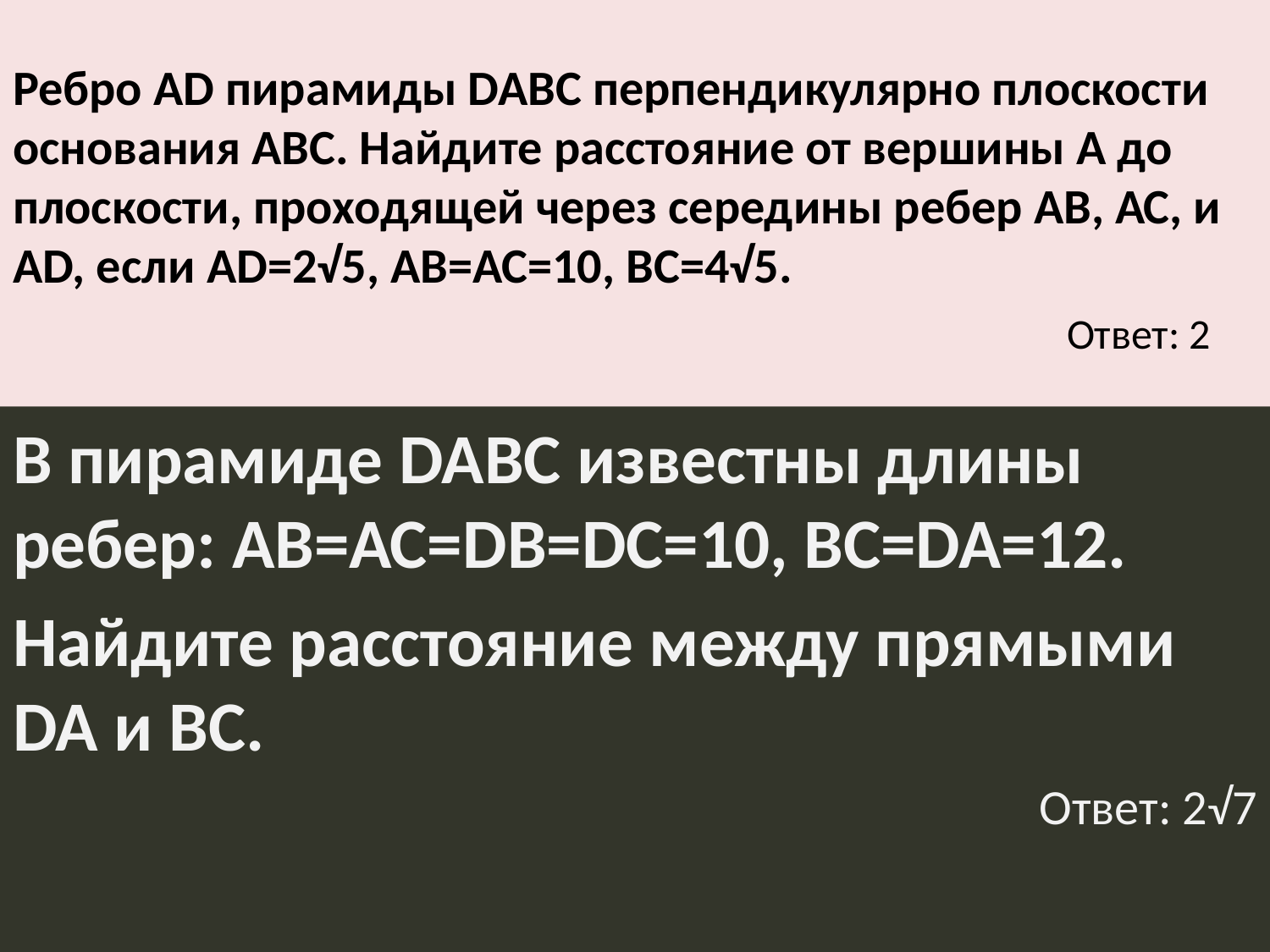

# Ребро AD пирамиды DABC перпендикулярно плоскости основания АВС. Найдите расстояние от вершины А до плоскости, проходящей через середины ребер АВ, АС, и АD, если AD=2√5, AB=AC=10, BC=4√5. Ответ: 2
В пирамиде DABC известны длины ребер: АВ=АС=DB=DC=10, BC=DA=12.
Найдите расстояние между прямыми  DA и BC.
Ответ: 2√7